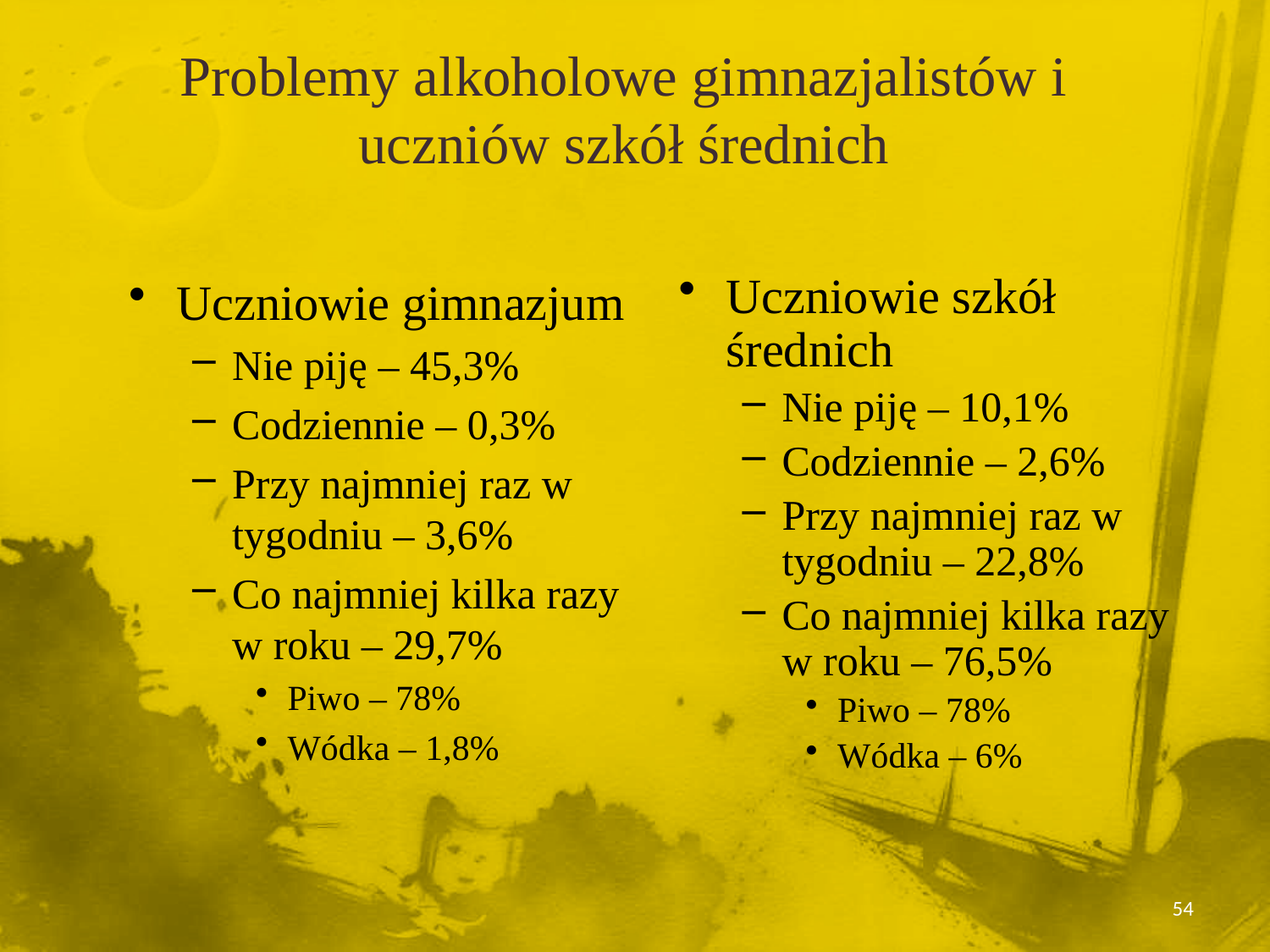

Problemy alkoholowe gimnazjalistów i uczniów szkół średnich
Uczniowie gimnazjum
Nie piję – 45,3%
Codziennie – 0,3%
Przy najmniej raz w tygodniu – 3,6%
Co najmniej kilka razy w roku – 29,7%
Piwo – 78%
Wódka – 1,8%
Uczniowie szkół średnich
Nie piję – 10,1%
Codziennie – 2,6%
Przy najmniej raz w tygodniu – 22,8%
Co najmniej kilka razy w roku – 76,5%
Piwo – 78%
Wódka – 6%

54